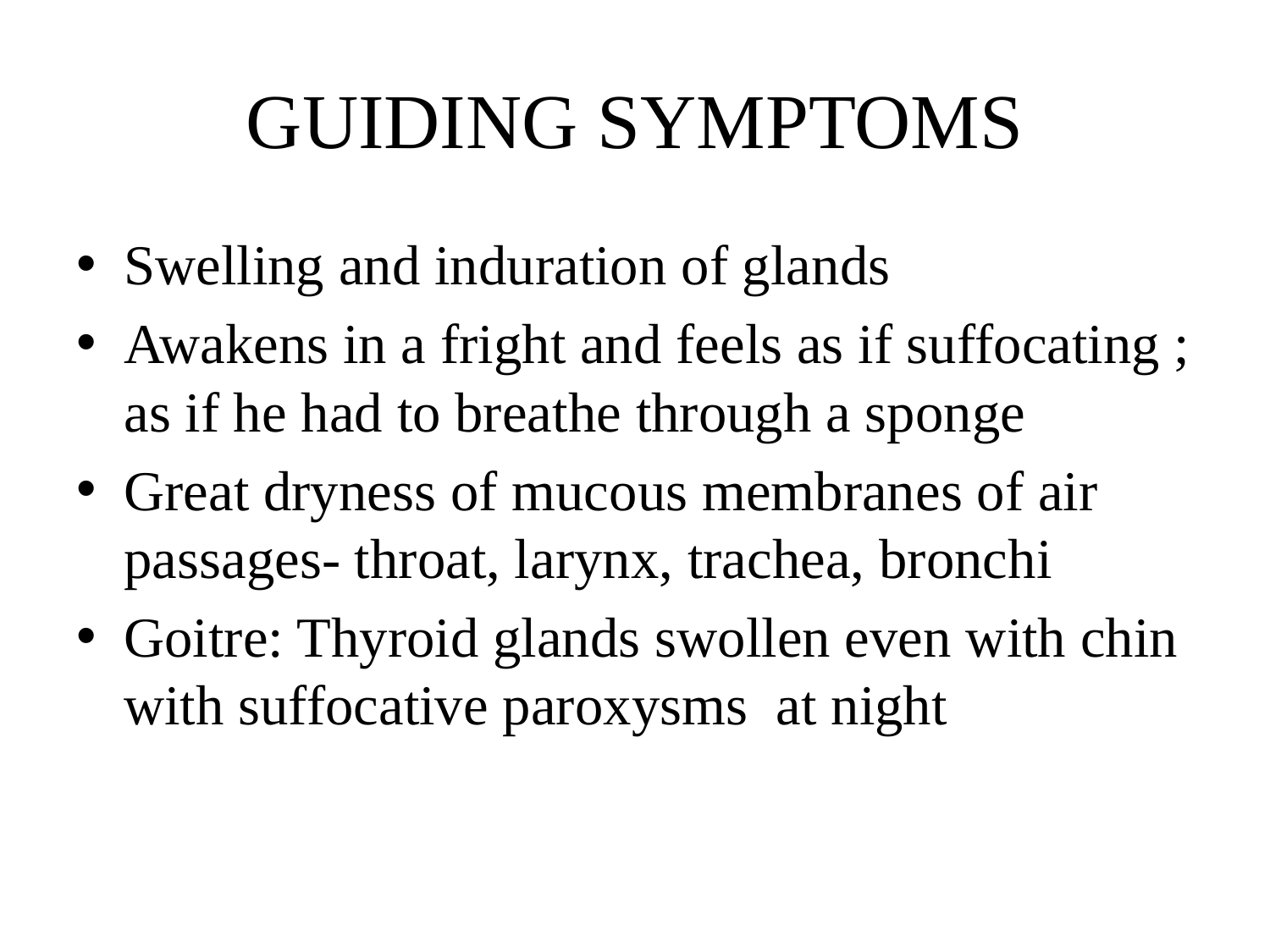

# GUIDING SYMPTOMS
Swelling and induration of glands
Awakens in a fright and feels as if suffocating ; as if he had to breathe through a sponge
Great dryness of mucous membranes of air passages- throat, larynx, trachea, bronchi
Goitre: Thyroid glands swollen even with chin with suffocative paroxysms  at night